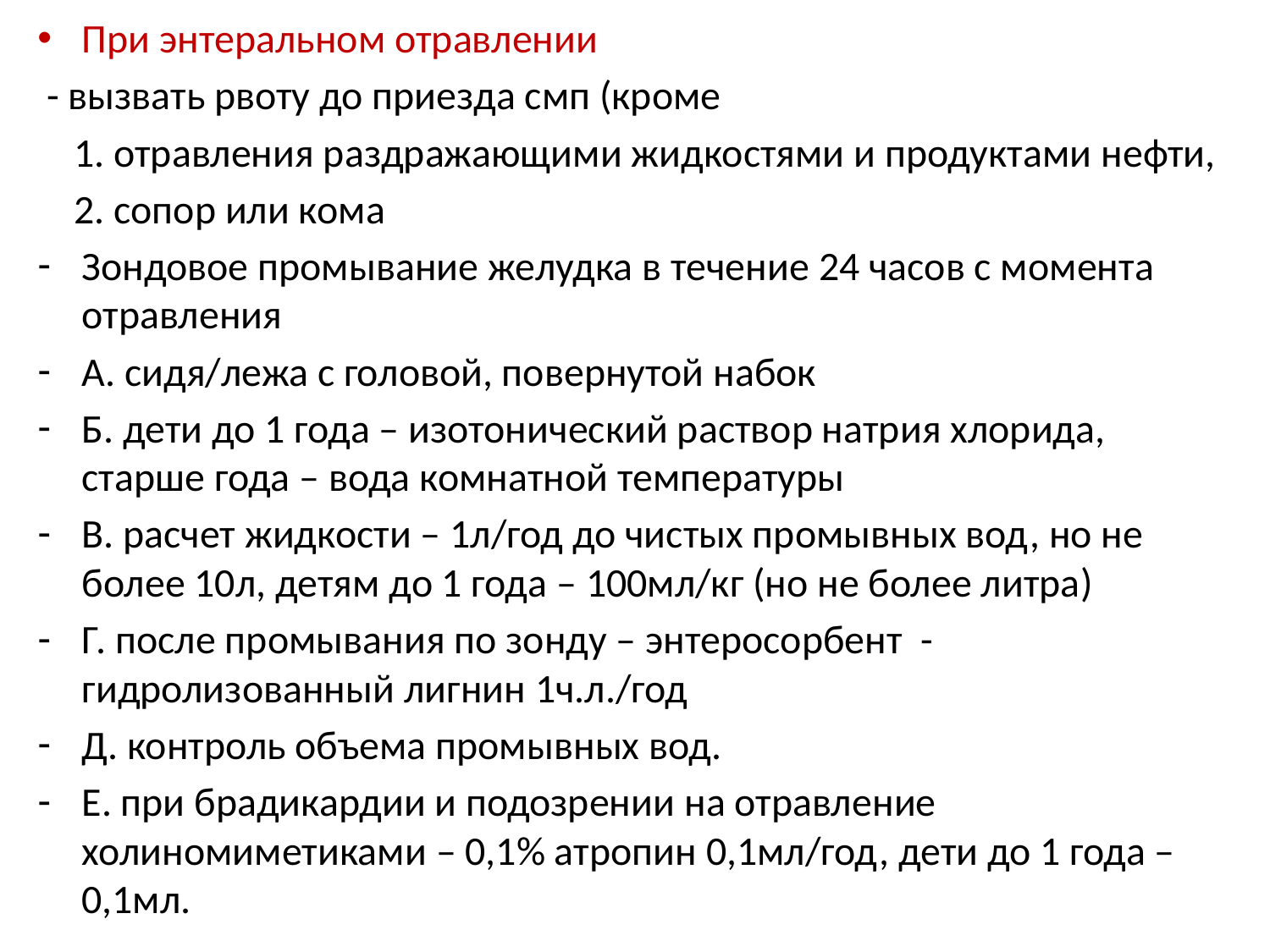

При энтеральном отравлении
 - вызвать рвоту до приезда смп (кроме
    1. отравления раздражающими жидкостями и продуктами нефти,
    2. сопор или кома
Зондовое промывание желудка в течение 24 часов с момента отравления
А. сидя/лежа с головой, повернутой набок
Б. дети до 1 года – изотонический раствор натрия хлорида, старше года – вода комнатной температуры
В. расчет жидкости – 1л/год до чистых промывных вод, но не более 10л, детям до 1 года – 100мл/кг (но не более литра)
Г. после промывания по зонду – энтеросорбент  - гидролизованный лигнин 1ч.л./год
Д. контроль объема промывных вод.
Е. при брадикардии и подозрении на отравление холиномиметиками – 0,1% атропин 0,1мл/год, дети до 1 года – 0,1мл.
#